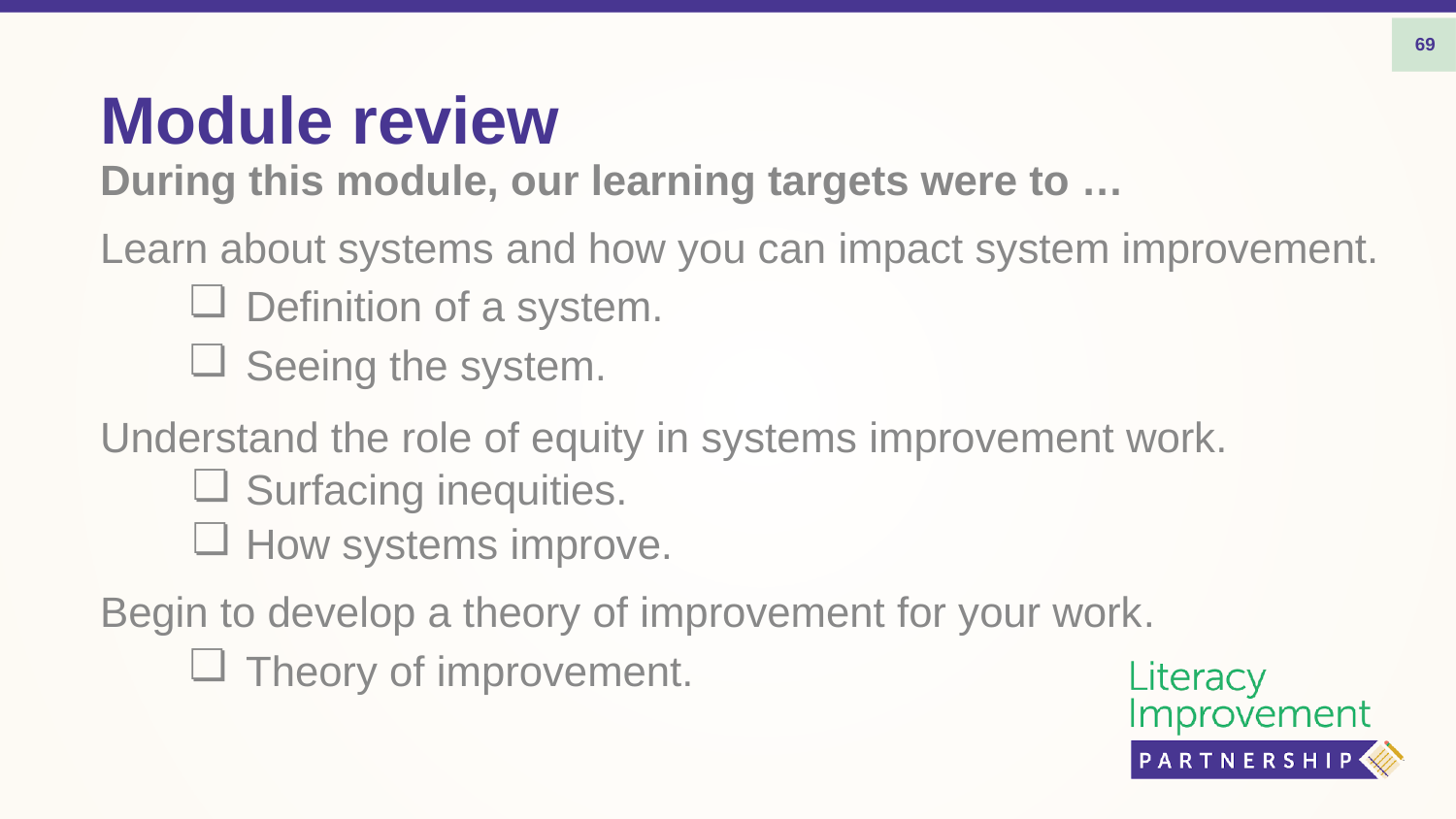

69
# Module review
During this module, our learning targets were to …
Learn about systems and how you can impact system improvement.
Definition of a system.
Seeing the system.
Understand the role of equity in systems improvement work.
Surfacing inequities.
How systems improve.
Begin to develop a theory of improvement for your work.
Theory of improvement.